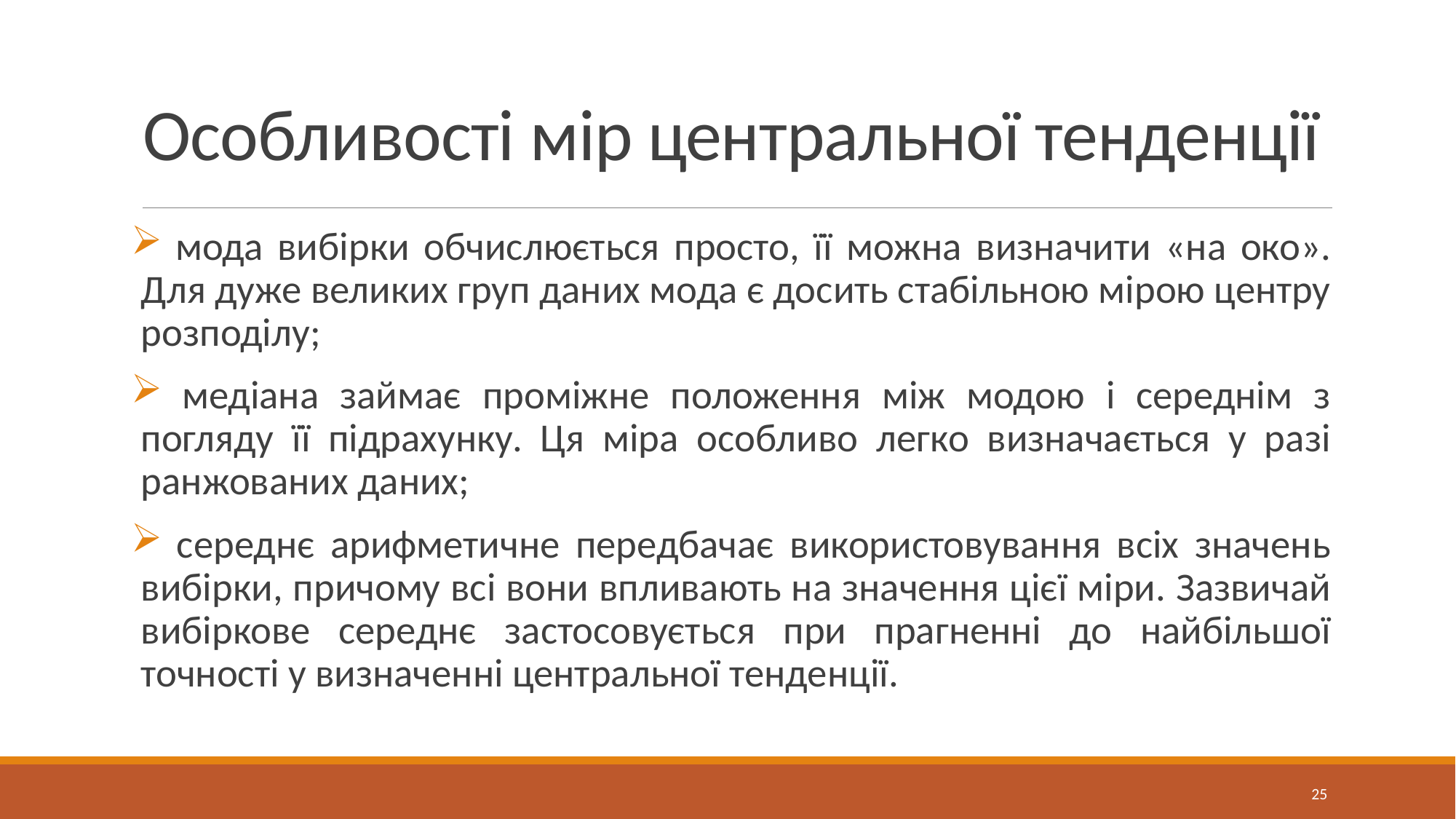

# Особливості мір центральної тенденції
 мода вибірки обчислюється просто, її можна визначити «на око». Для дуже великих груп даних мода є досить стабільною мірою центру розподілу;
 медіана займає проміжне положення між модою і середнім з погляду її підрахунку. Ця міра особливо легко визначається у разі ранжованих даних;
 середнє арифметичне передбачає використовування всіх значень вибірки, причому всі вони впливають на значення цієї міри. Зазвичай вибіркове середнє застосовується при прагненні до найбільшої точності у визначенні центральної тенденції.

25